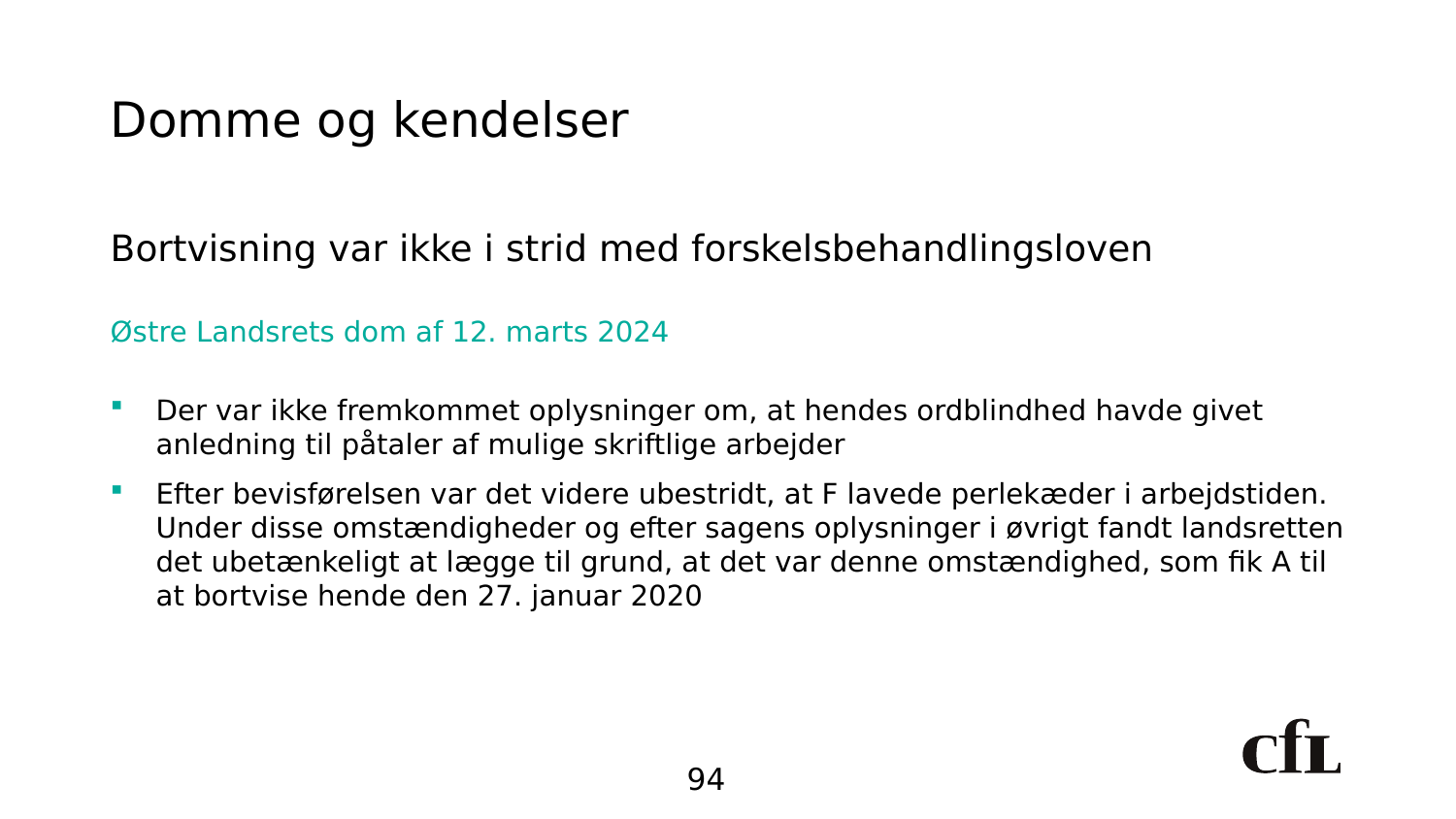

# Domme og kendelser
Bortvisning var ikke i strid med forskelsbehandlingsloven

Østre Landsrets dom af 12. marts 2024

Der var ikke fremkommet oplysninger om, at hendes ordblindhed havde givet anledning til påtaler af mulige skriftlige arbejder
Efter bevisførelsen var det videre ubestridt, at F lavede perlekæder i arbejdstiden. Under disse omstændigheder og efter sagens oplysninger i øvrigt fandt landsretten det ubetænkeligt at lægge til grund, at det var denne omstændighed, som fik A til at bortvise hende den 27. januar 2020
94